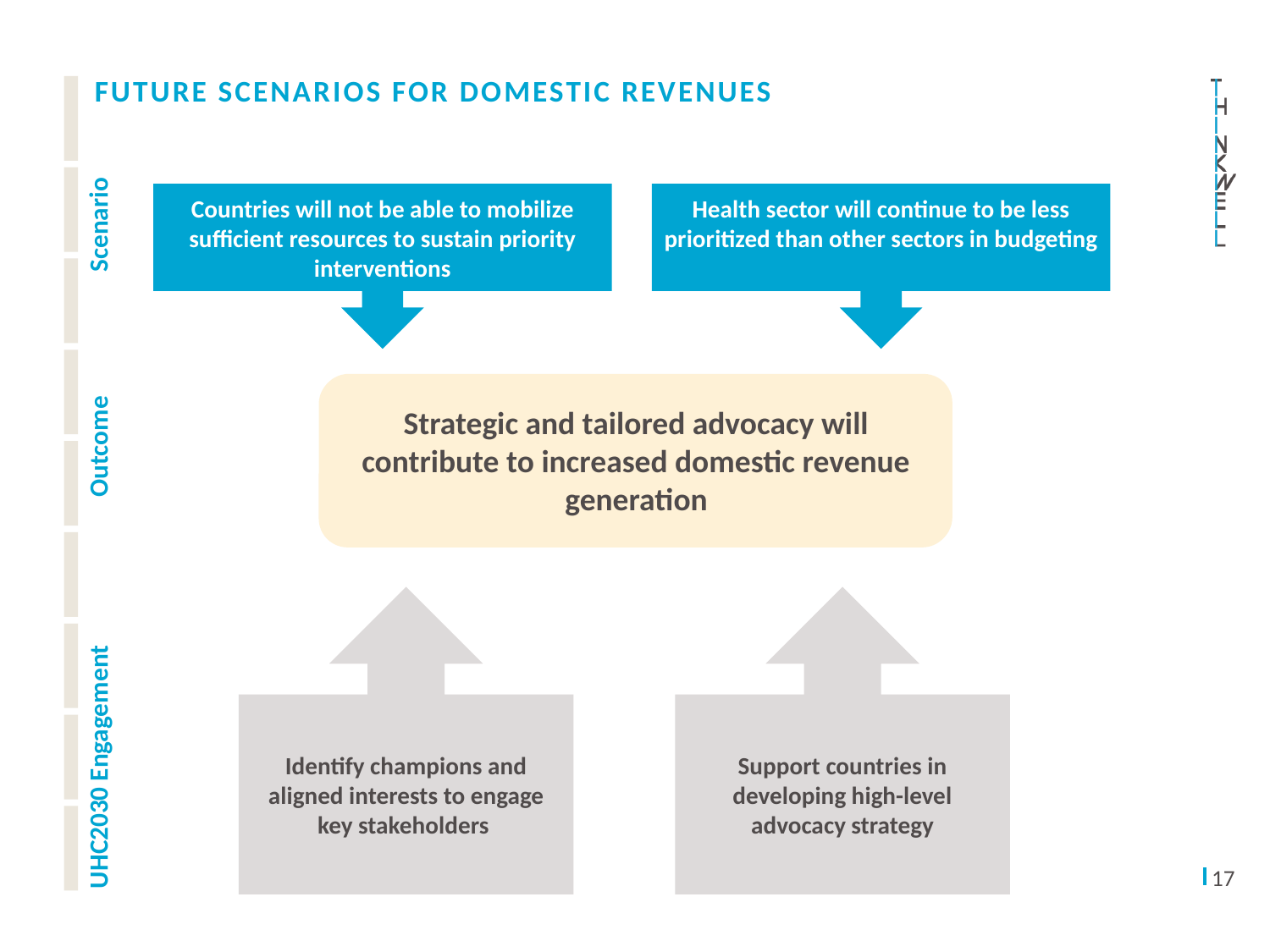

# Future scenarios for Domestic Revenues
Countries will not be able to mobilize sufficient resources to sustain priority interventions
Health sector will continue to be less prioritized than other sectors in budgeting
Strategic and tailored advocacy will contribute to increased domestic revenue generation
Domestic revenues insufficient to fill transition gap
UHC2030 Engagement                         Outcome                     Scenario
Identify champions and aligned interests to engage key stakeholders
Support countries in developing high-level advocacy strategy